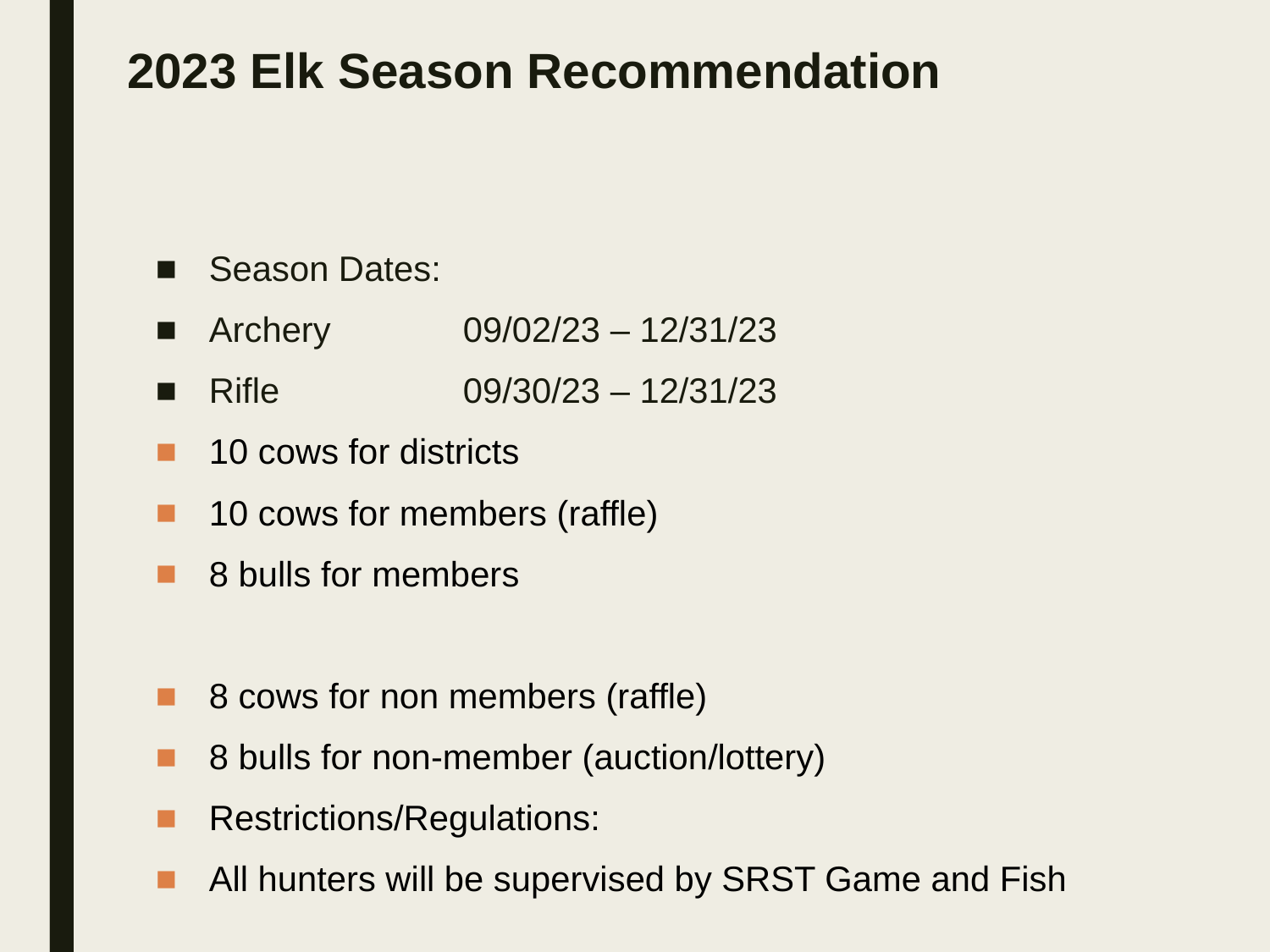

# 2023 Elk Season Recommendation
Season Dates:
Archery		09/02/23 – 12/31/23
Rifle		09/30/23 – 12/31/23
10 cows for districts
10 cows for members (raffle)
8 bulls for members

8 cows for non members (raffle)
8 bulls for non-member (auction/lottery)
Restrictions/Regulations:
All hunters will be supervised by SRST Game and Fish